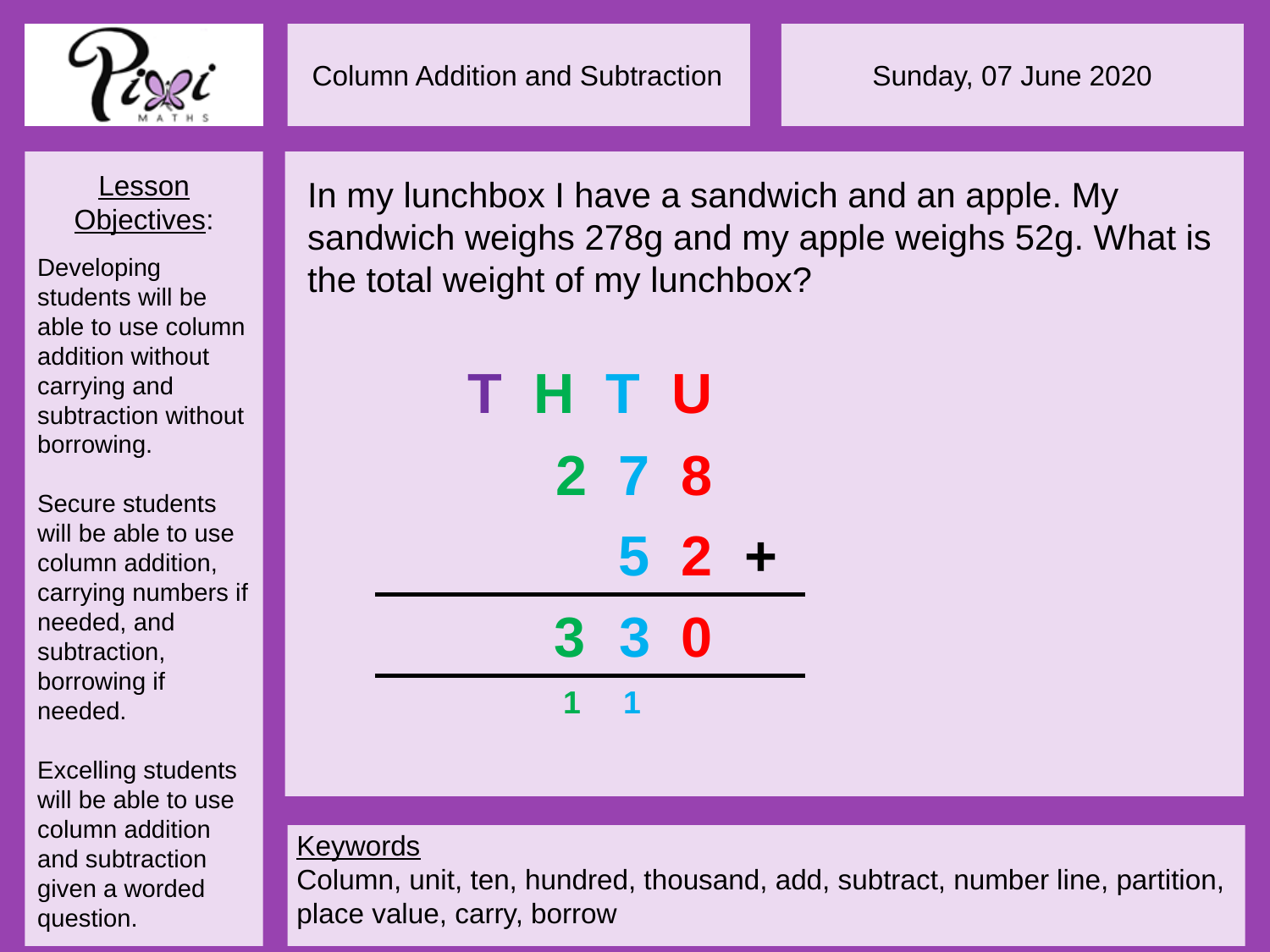

In my lunchbox I have a sandwich and an apple. My sandwich weighs 278g and my apple weighs 52g. What is the total weight of my lunchbox?
T  H  T  U
2  7  8
+
5  2
3
3
0
1
1